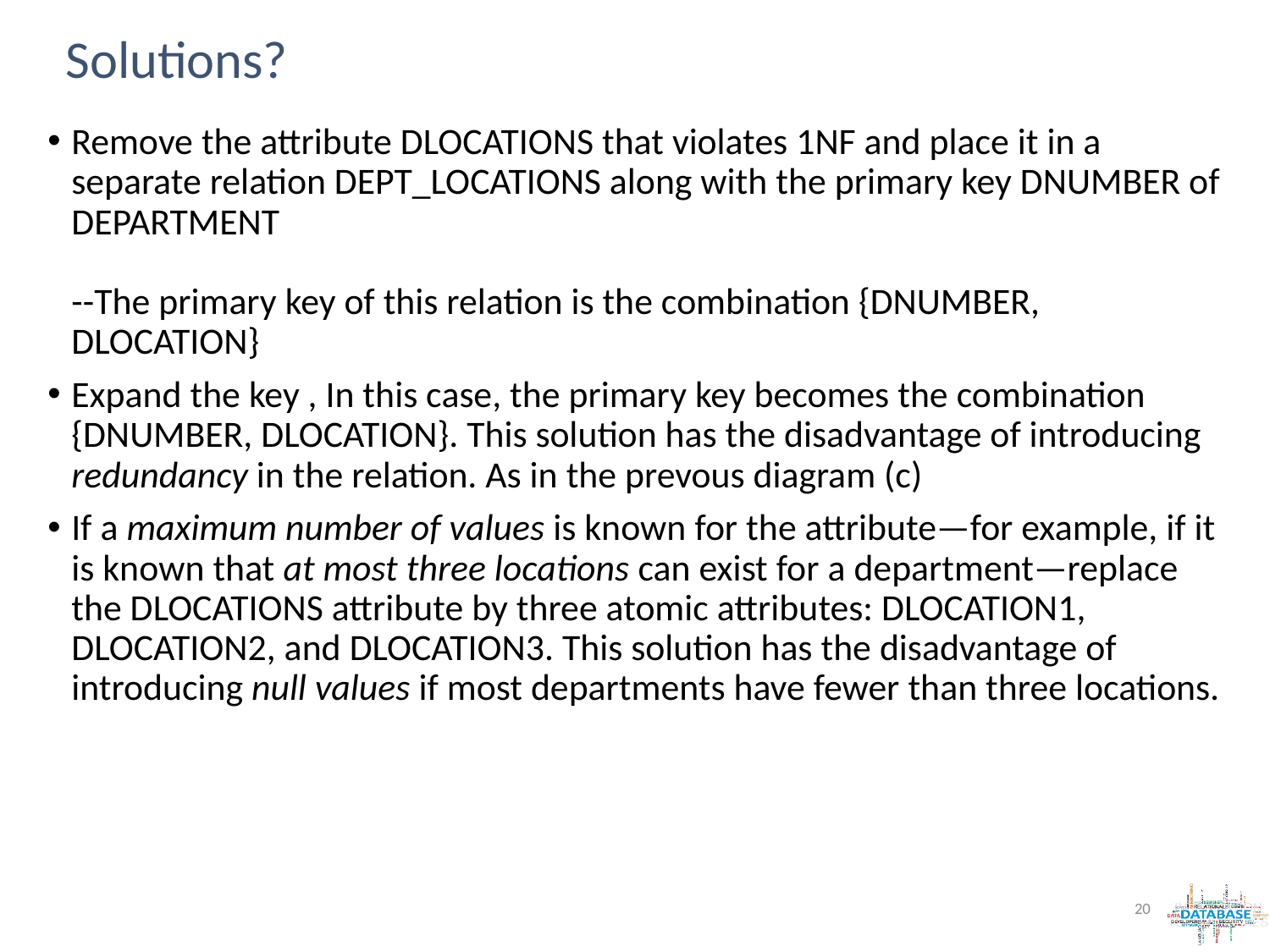

# Solutions?
Remove the attribute DLOCATIONS that violates 1NF and place it in a separate relation DEPT_LOCATIONS along with the primary key DNUMBER of DEPARTMENT
--The primary key of this relation is the combination {DNUMBER, DLOCATION}
Expand the key , In this case, the primary key becomes the combination {DNUMBER, DLOCATION}. This solution has the disadvantage of introducing redundancy in the relation. As in the prevous diagram (c)
If a maximum number of values is known for the attribute—for example, if it is known that at most three locations can exist for a department—replace the DLOCATIONS attribute by three atomic attributes: DLOCATION1, DLOCATION2, and DLOCATION3. This solution has the disadvantage of introducing null values if most departments have fewer than three locations.

20